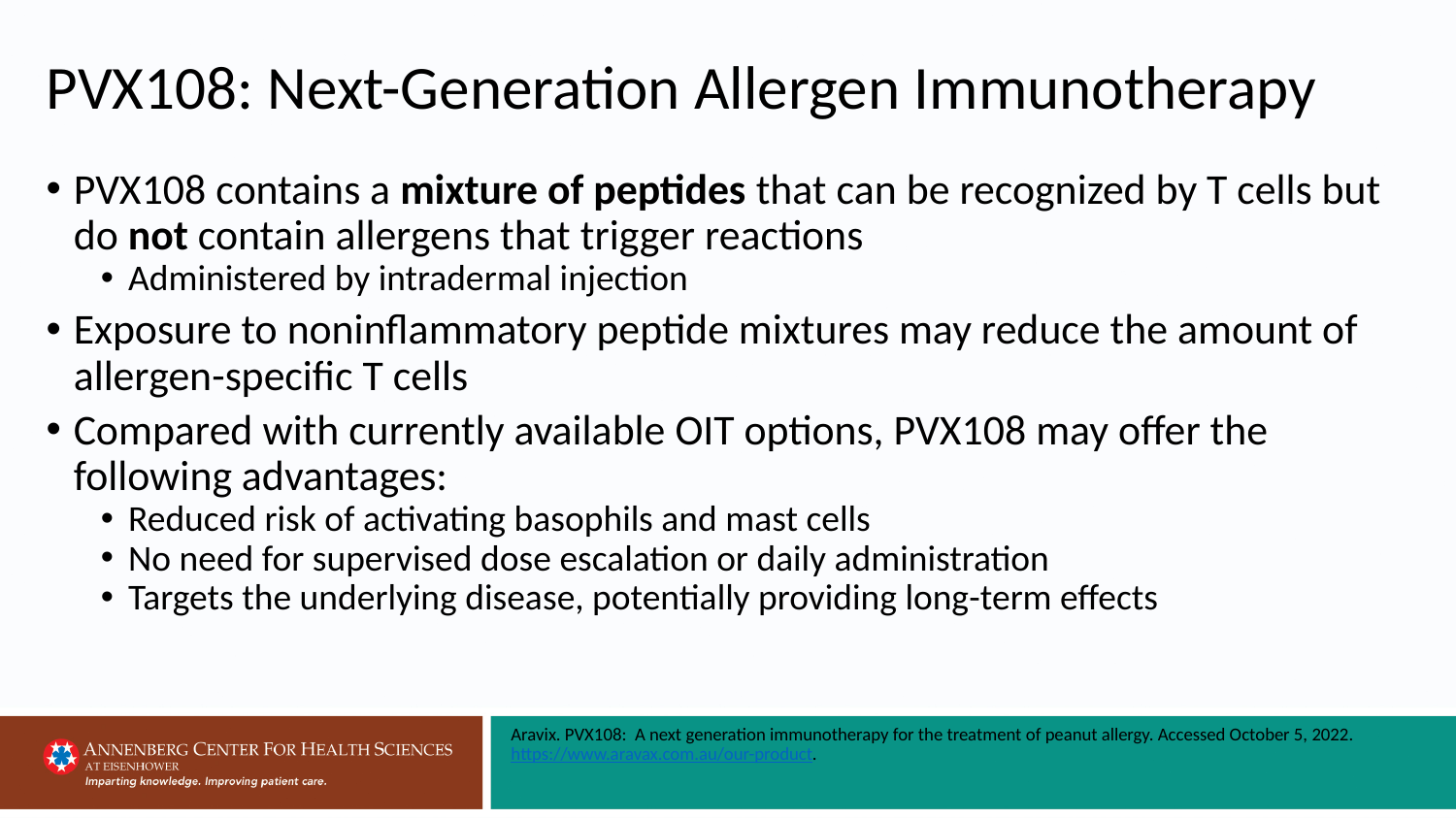

# PVX108: Next-Generation Allergen Immunotherapy
PVX108 contains a mixture of peptides that can be recognized by T cells but do not contain allergens that trigger reactions
Administered by intradermal injection
Exposure to noninflammatory peptide mixtures may reduce the amount of allergen-specific T cells
Compared with currently available OIT options, PVX108 may offer the following advantages:
Reduced risk of activating basophils and mast cells
No need for supervised dose escalation or daily administration
Targets the underlying disease, potentially providing long-term effects
Aravix. PVX108:  A next generation immunotherapy for the treatment of peanut allergy. Accessed October 5, 2022. https://www.aravax.com.au/our-product.